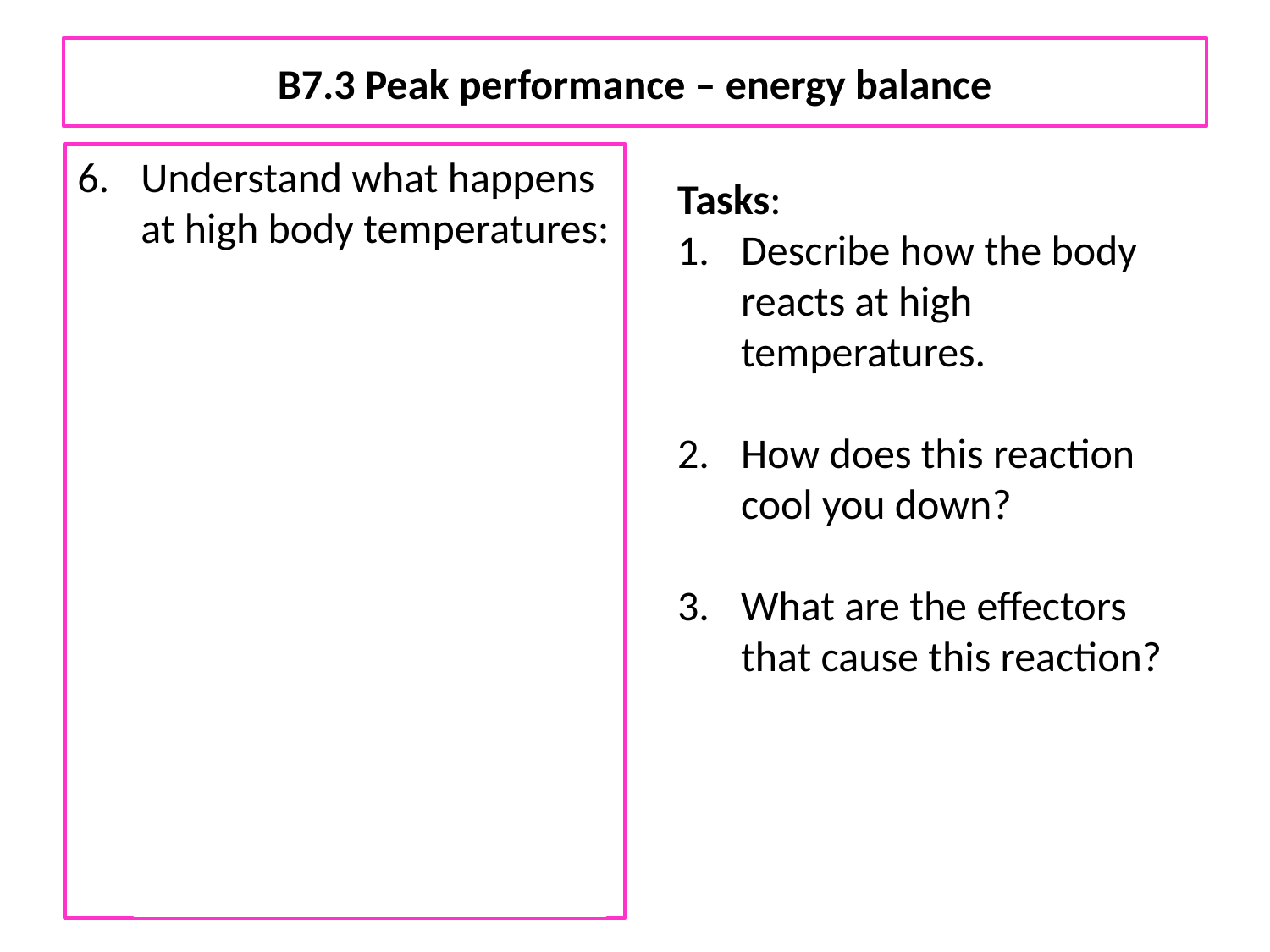

# B7.3 Peak performance – energy balance
Understand what happens at high body temperatures:
more sweat is produced by sweat glands which cools the body when it evaporates
blood vessels supplying the capillaries of the skin dilate (vasodilation) allowing more blood to flow through skin capillaries which increases heat loss
Tasks:
Describe how the body reacts at high temperatures.

How does this reaction cool you down?

What are the effectors that cause this reaction?